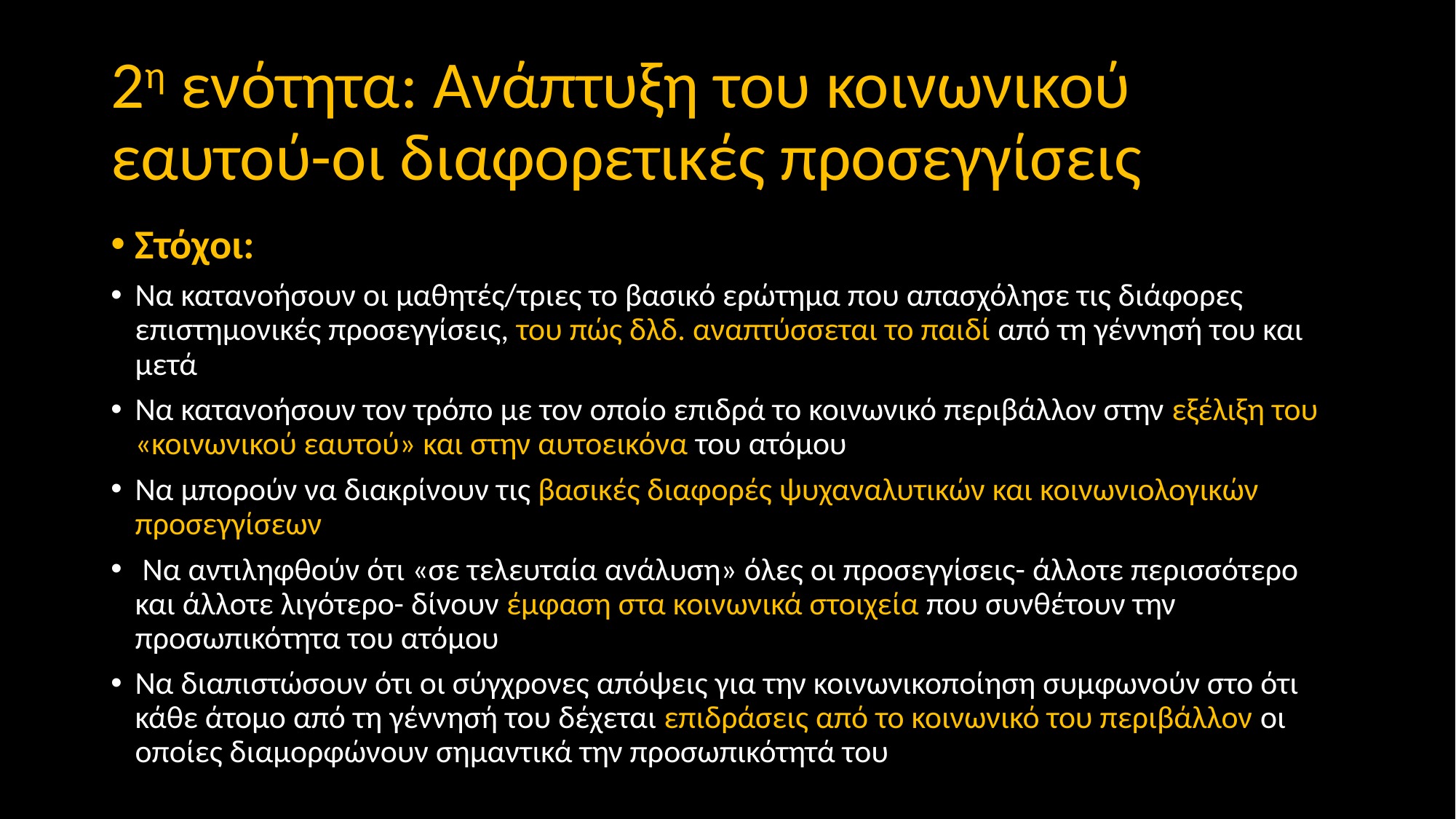

# 2η ενότητα: Ανάπτυξη του κοινωνικού εαυτού-οι διαφορετικές προσεγγίσεις
Στόχοι:
Να κατανοήσουν οι μαθητές/τριες το βασικό ερώτημα που απασχόλησε τις διάφορες επιστημονικές προσεγγίσεις, του πώς δλδ. αναπτύσσεται το παιδί από τη γέννησή του και μετά
Να κατανοήσουν τον τρόπο με τον οποίο επιδρά το κοινωνικό περιβάλλον στην εξέλιξη του «κοινωνικού εαυτού» και στην αυτοεικόνα του ατόμου
Να μπορούν να διακρίνουν τις βασικές διαφορές ψυχαναλυτικών και κοινωνιολογικών προσεγγίσεων
 Να αντιληφθούν ότι «σε τελευταία ανάλυση» όλες οι προσεγγίσεις- άλλοτε περισσότερο και άλλοτε λιγότερο- δίνουν έμφαση στα κοινωνικά στοιχεία που συνθέτουν την προσωπικότητα του ατόμου
Να διαπιστώσουν ότι οι σύγχρονες απόψεις για την κοινωνικοποίηση συμφωνούν στο ότι κάθε άτομο από τη γέννησή του δέχεται επιδράσεις από το κοινωνικό του περιβάλλον οι οποίες διαμορφώνουν σημαντικά την προσωπικότητά του